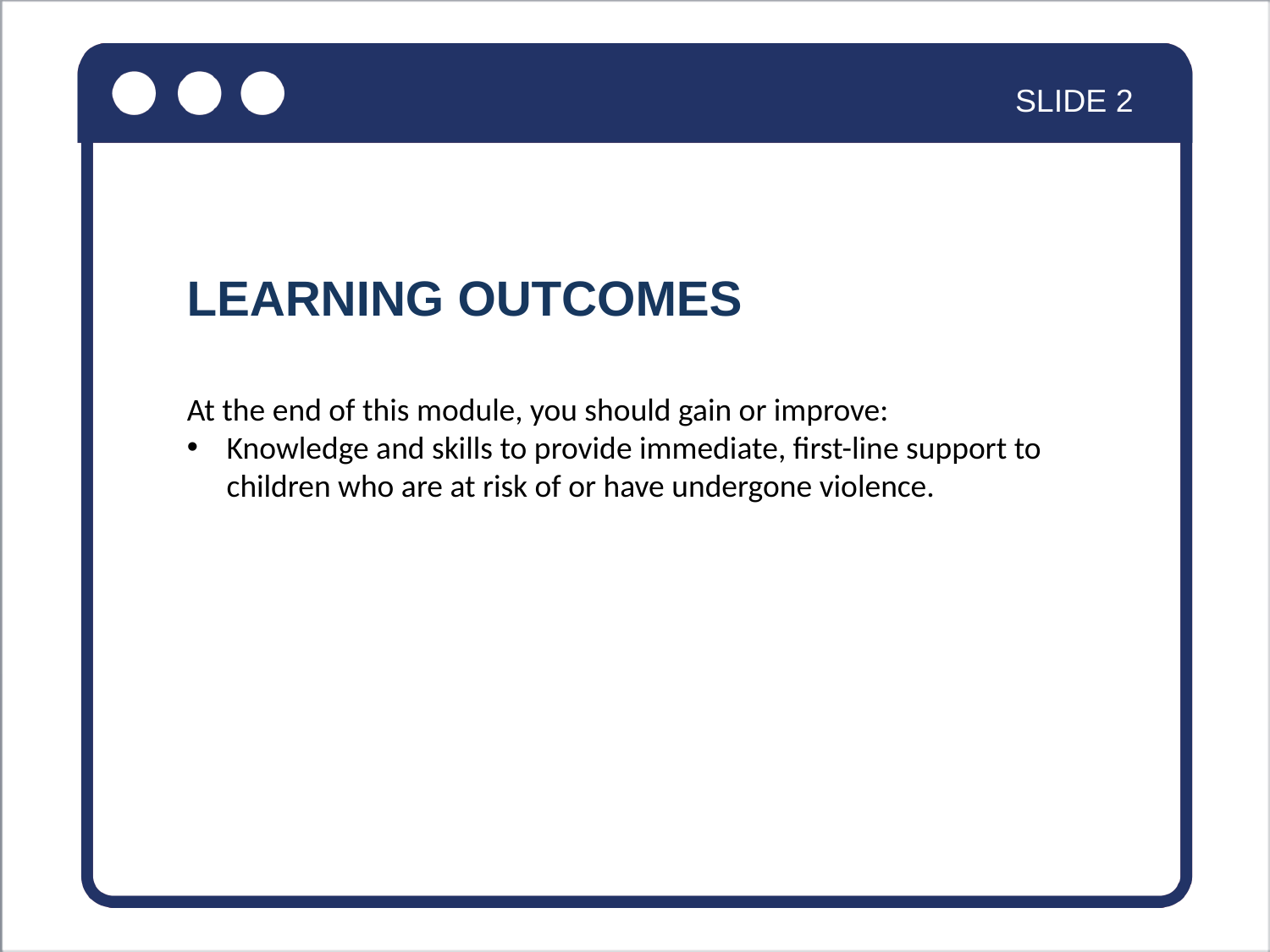

SLIDE 2

LEARNING OUTCOMES
At the end of this module, you should gain or improve:
Knowledge and skills to provide immediate, first-line support to children who are at risk of or have undergone violence.